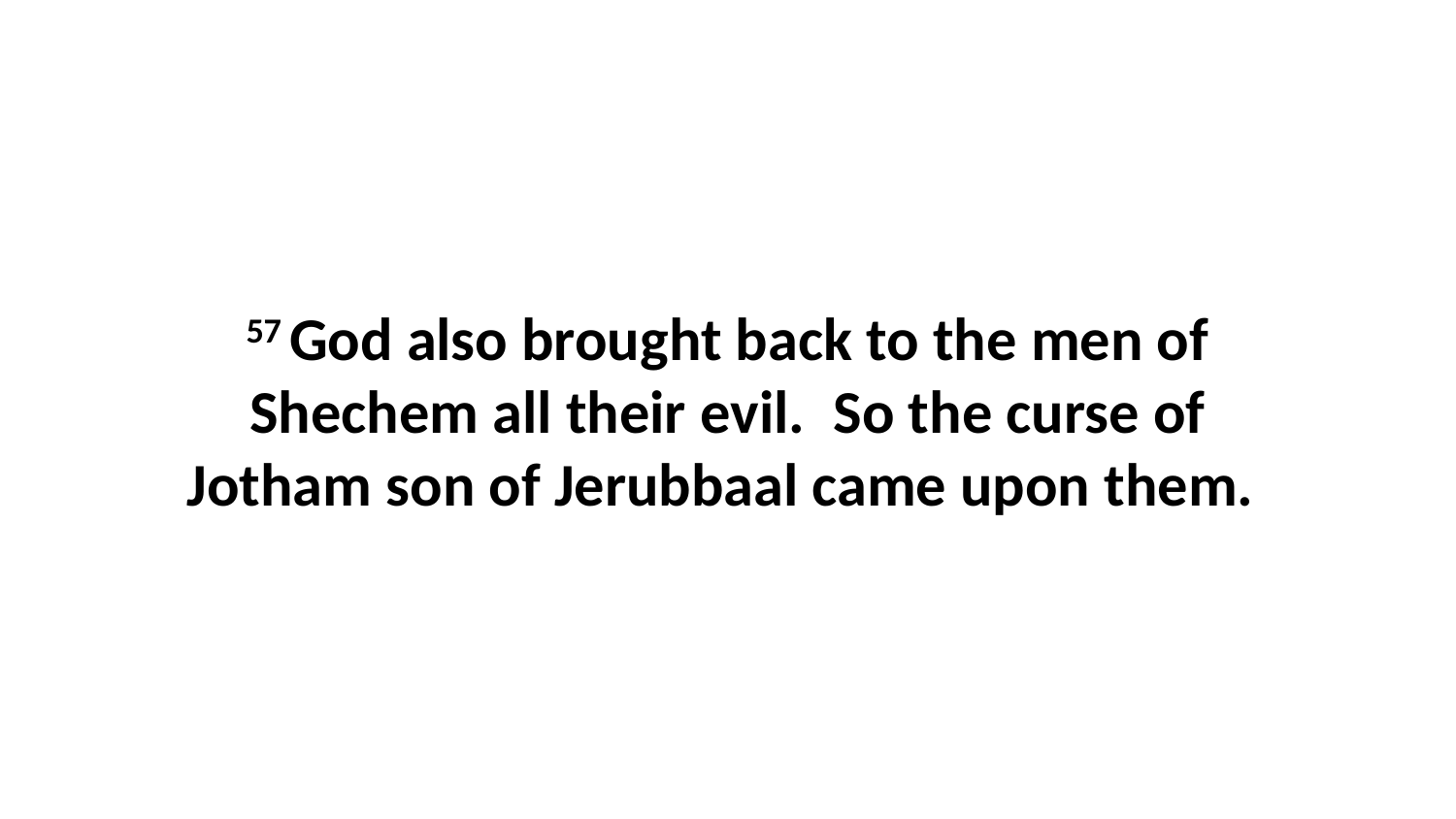

57 God also brought back to the men of Shechem all their evil.  So the curse of Jotham son of Jerubbaal came upon them.